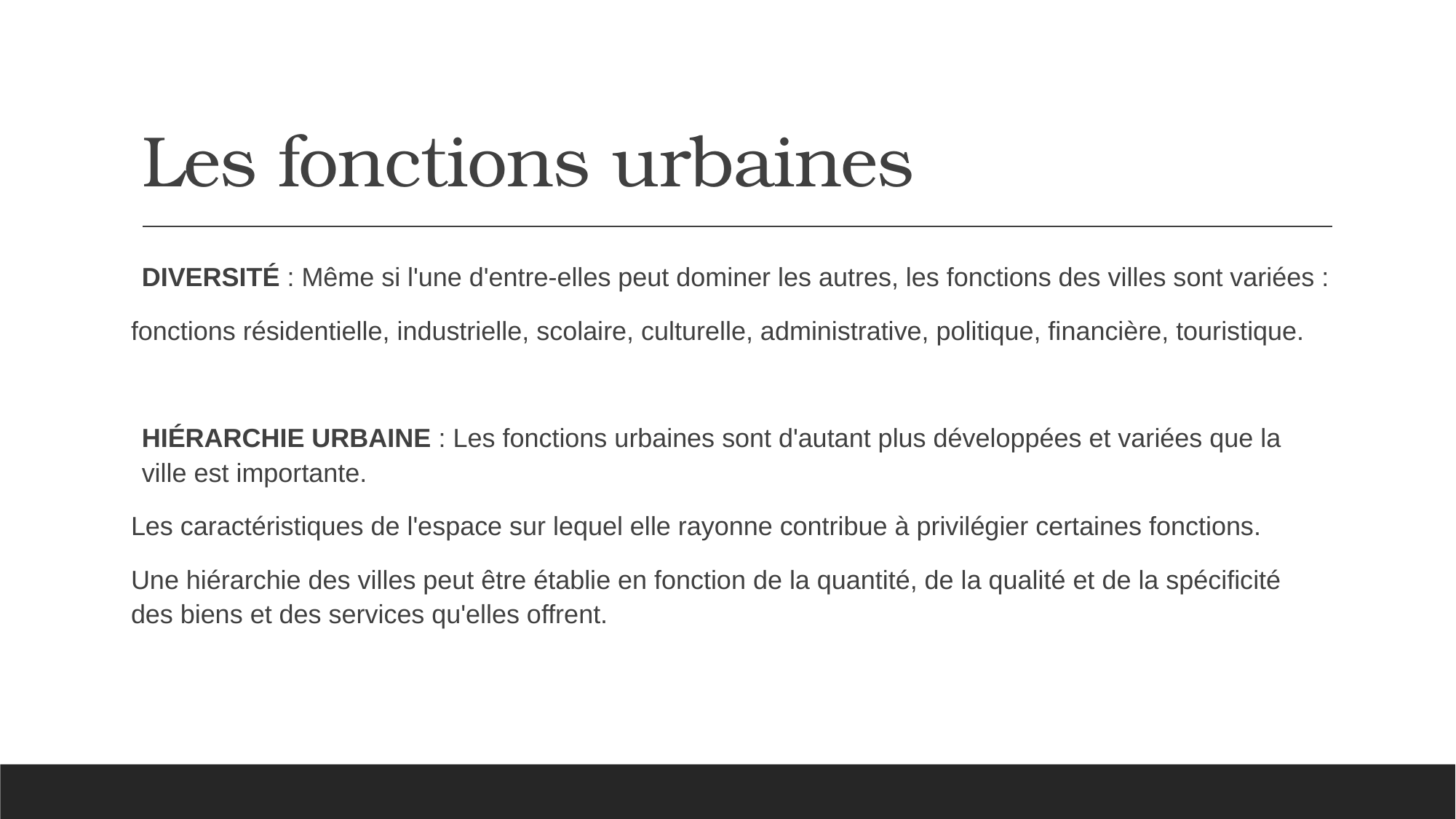

# Les fonctions urbaines
DIVERSITÉ : Même si l'une d'entre-elles peut dominer les autres, les fonctions des villes sont variées :
fonctions résidentielle, industrielle, scolaire, culturelle, administrative, politique, financière, touristique.

HIÉRARCHIE URBAINE : Les fonctions urbaines sont d'autant plus développées et variées que la ville est importante.
Les caractéristiques de l'espace sur lequel elle rayonne contribue à privilégier certaines fonctions.
Une hiérarchie des villes peut être établie en fonction de la quantité, de la qualité et de la spécificité des biens et des services qu'elles offrent.